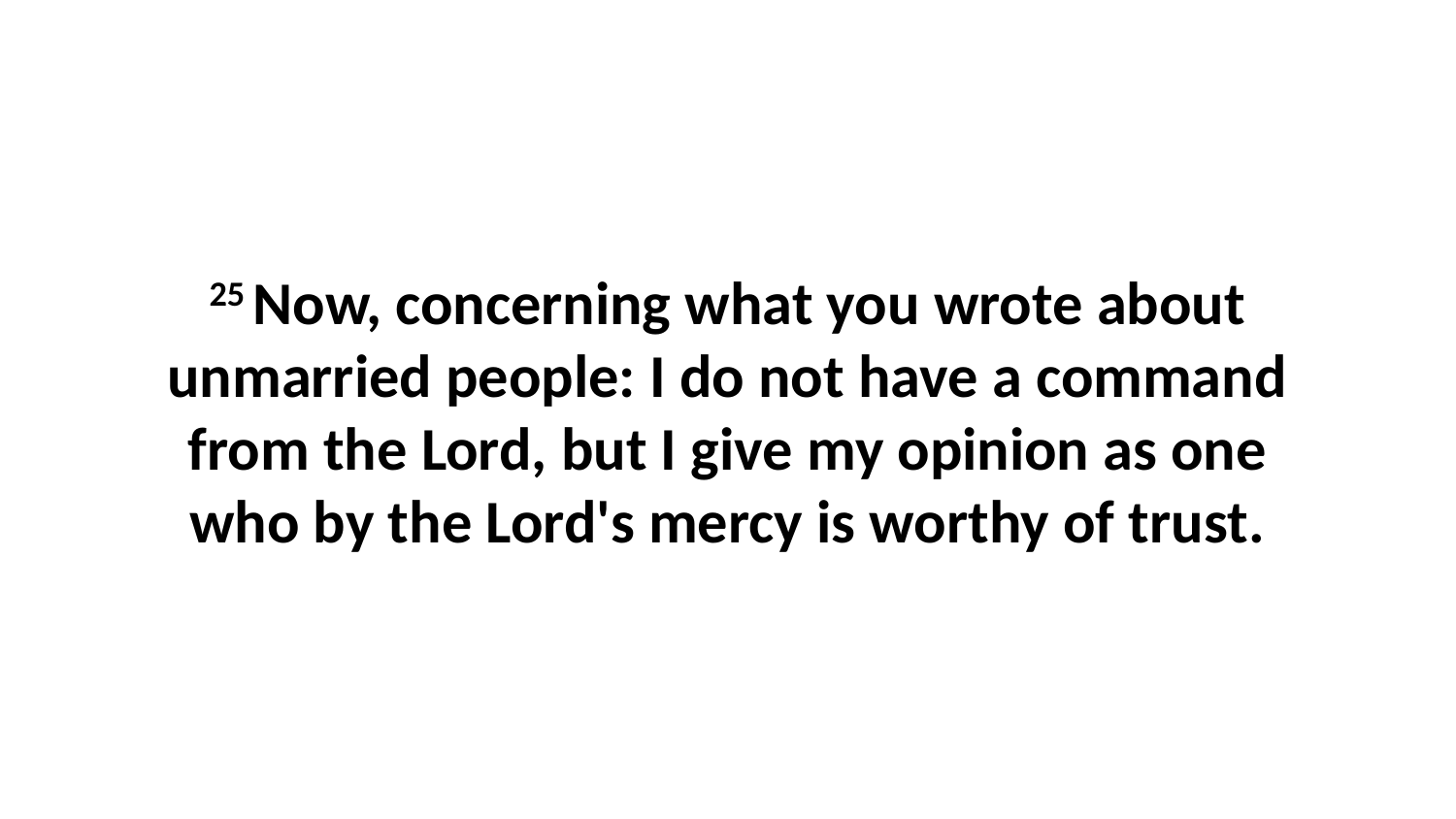

25 Now, concerning what you wrote about unmarried people: I do not have a command from the Lord, but I give my opinion as one who by the Lord's mercy is worthy of trust.